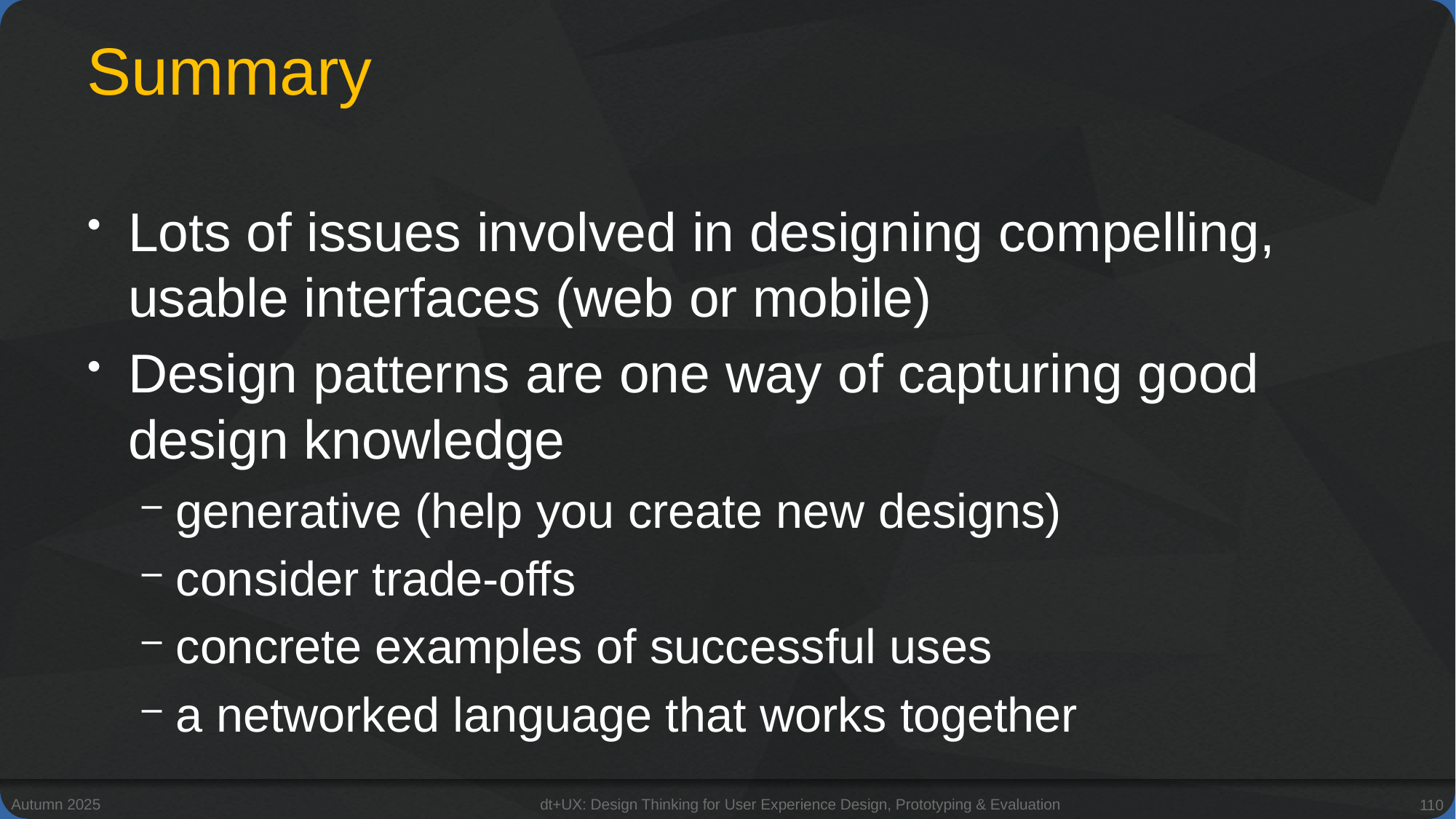

# Summary
Lots of issues involved in designing compelling, usable interfaces (web or mobile)
Design patterns are one way of capturing good design knowledge
generative (help you create new designs)
consider trade-offs
concrete examples of successful uses
a networked language that works together

Autumn 2025
dt+UX: Design Thinking for User Experience Design, Prototyping & Evaluation
110